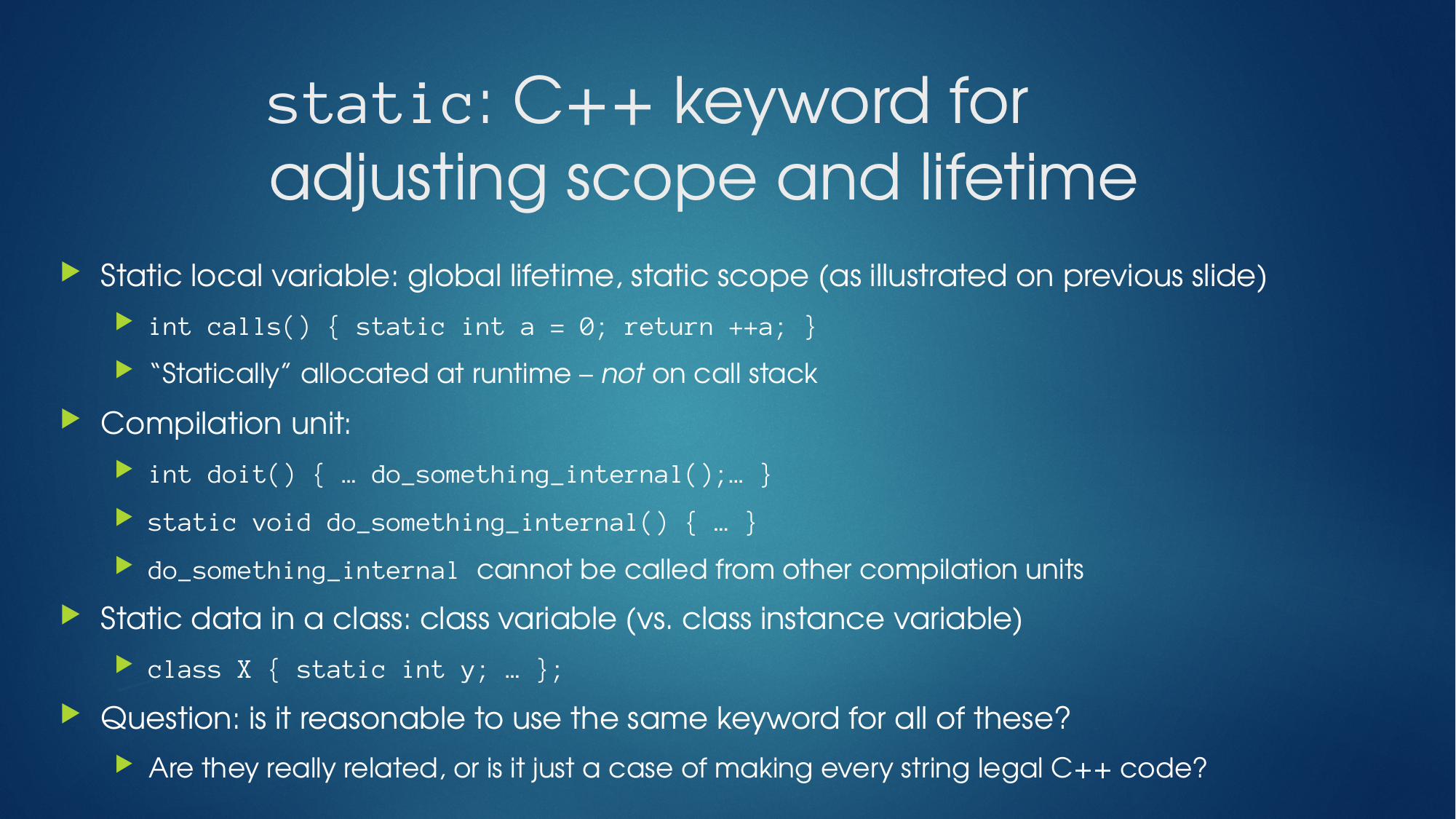

# static: C++ keyword for adjusting scope and lifetime
Static local variable: global lifetime, static scope (as illustrated on previous slide)
int calls() { static int a = 0; return ++a; }
“Statically” allocated at runtime – not on call stack
Compilation unit:
int doit() { … do_something_internal();… }
static void do_something_internal() { … }
do_something_internal cannot be called from other compilation units
Static data in a class: class variable (vs. class instance variable)
class X { static int y; … };
Question: is it reasonable to use the same keyword for all of these?
Are they really related, or is it just a case of making every string legal C++ code?